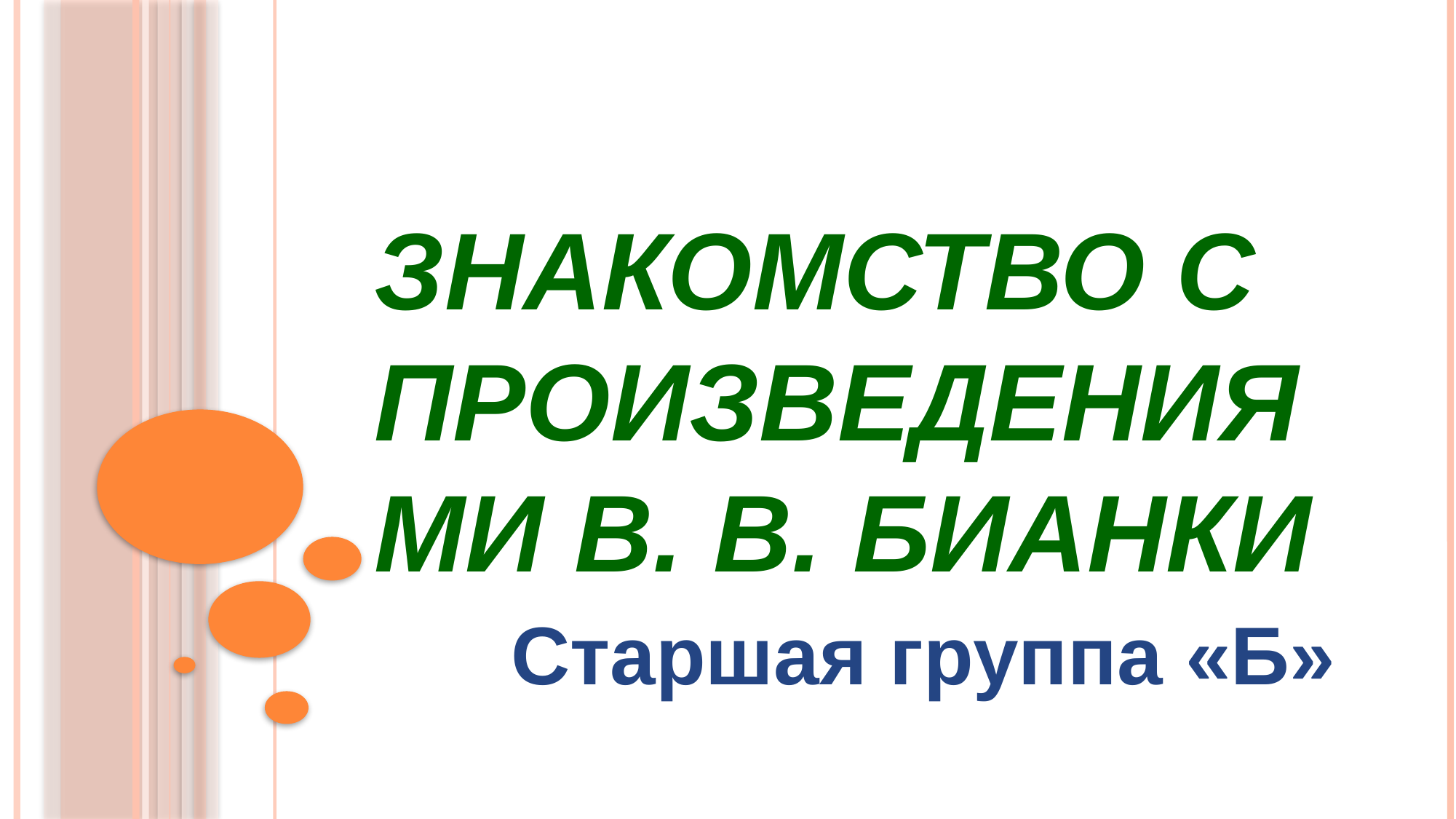

# Знакомство с произведениями В. В. Бианки
Старшая группа «Б»